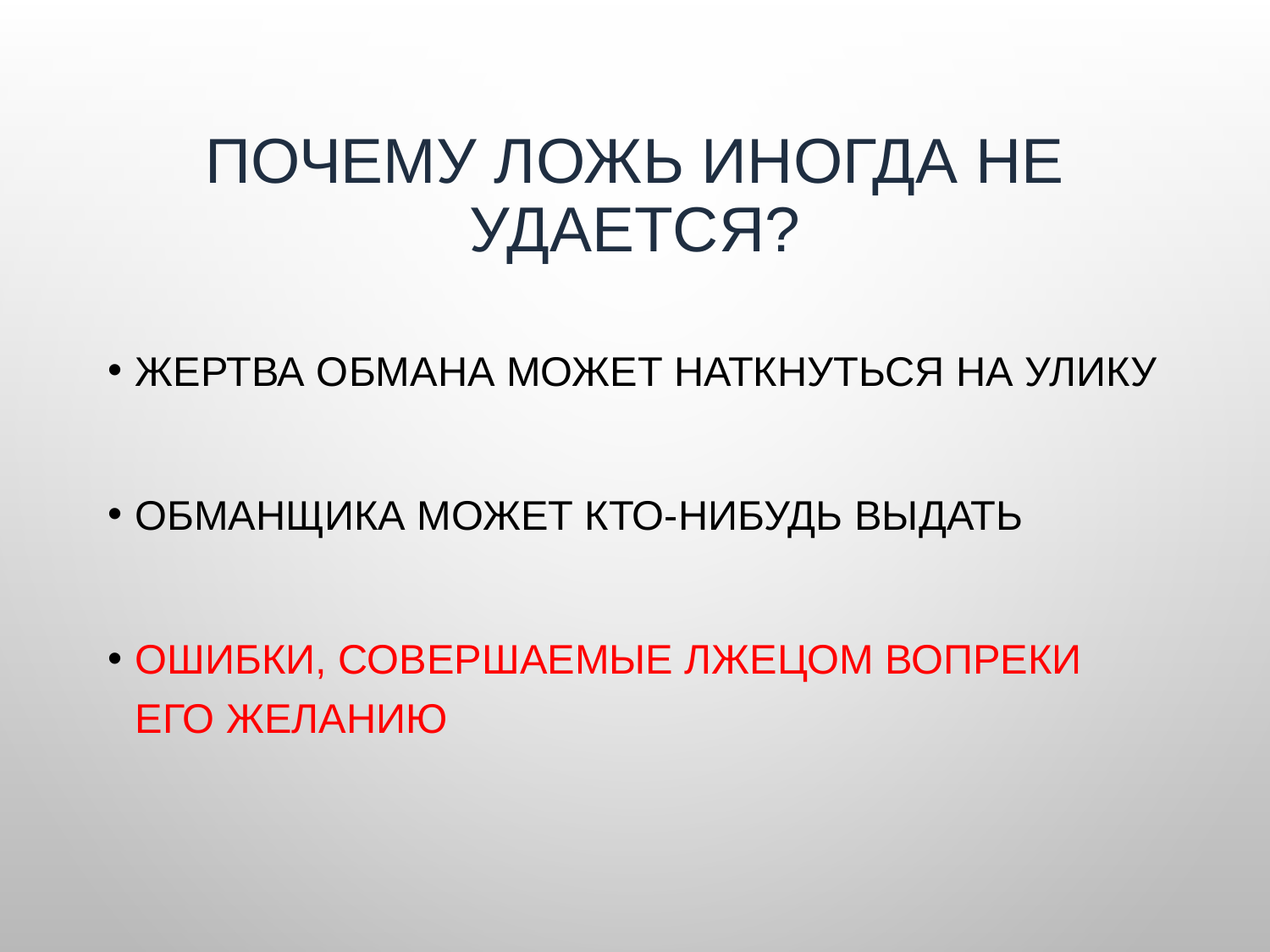

# Почему ложь иногда не удается?
Жертва обмана может наткнуться на улику

Обманщика может кто-нибудь выдать

Ошибки, совершаемые лжецом вопреки его желанию